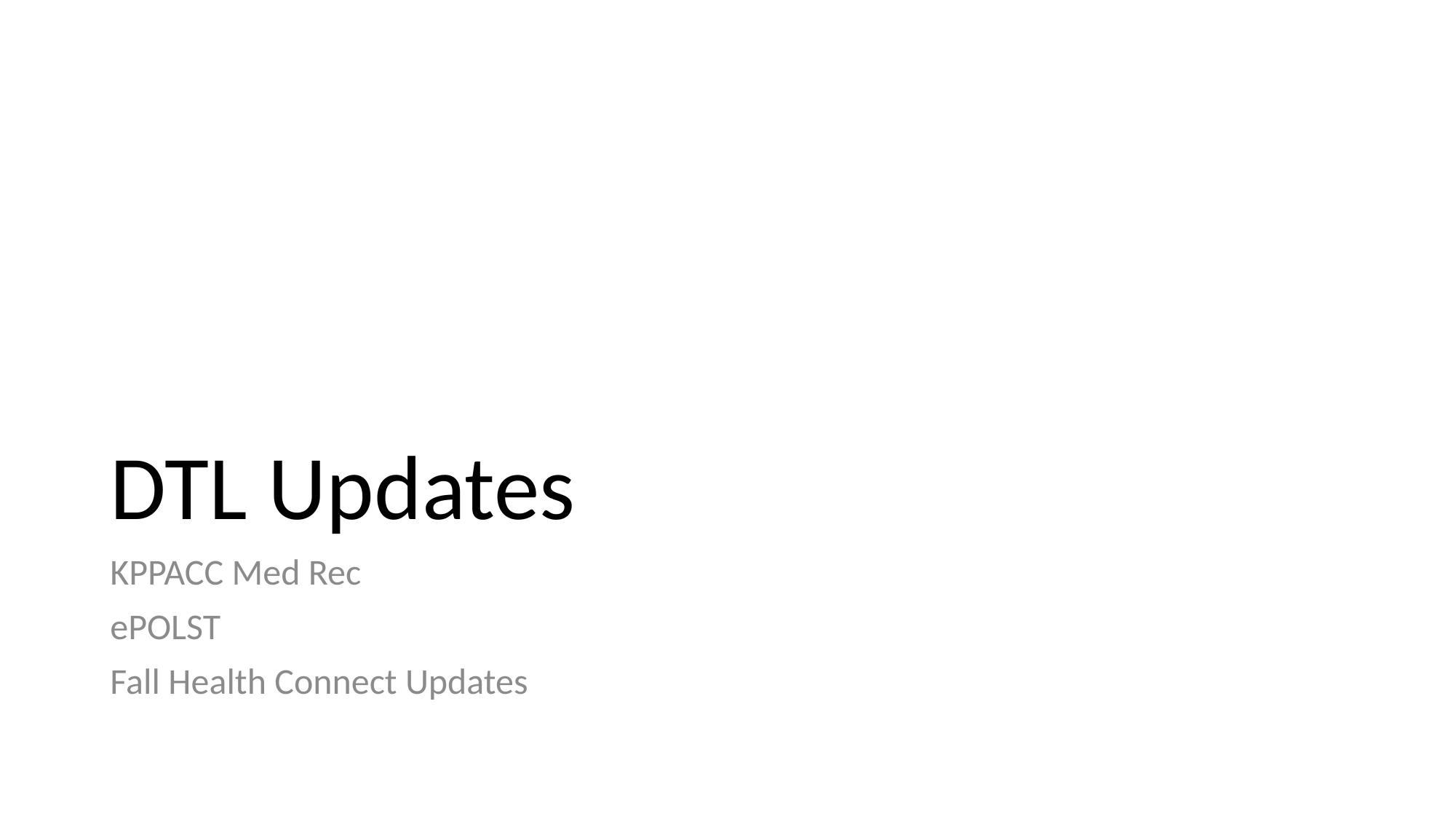

# DTL Updates
KPPACC Med Rec
ePOLST
Fall Health Connect Updates